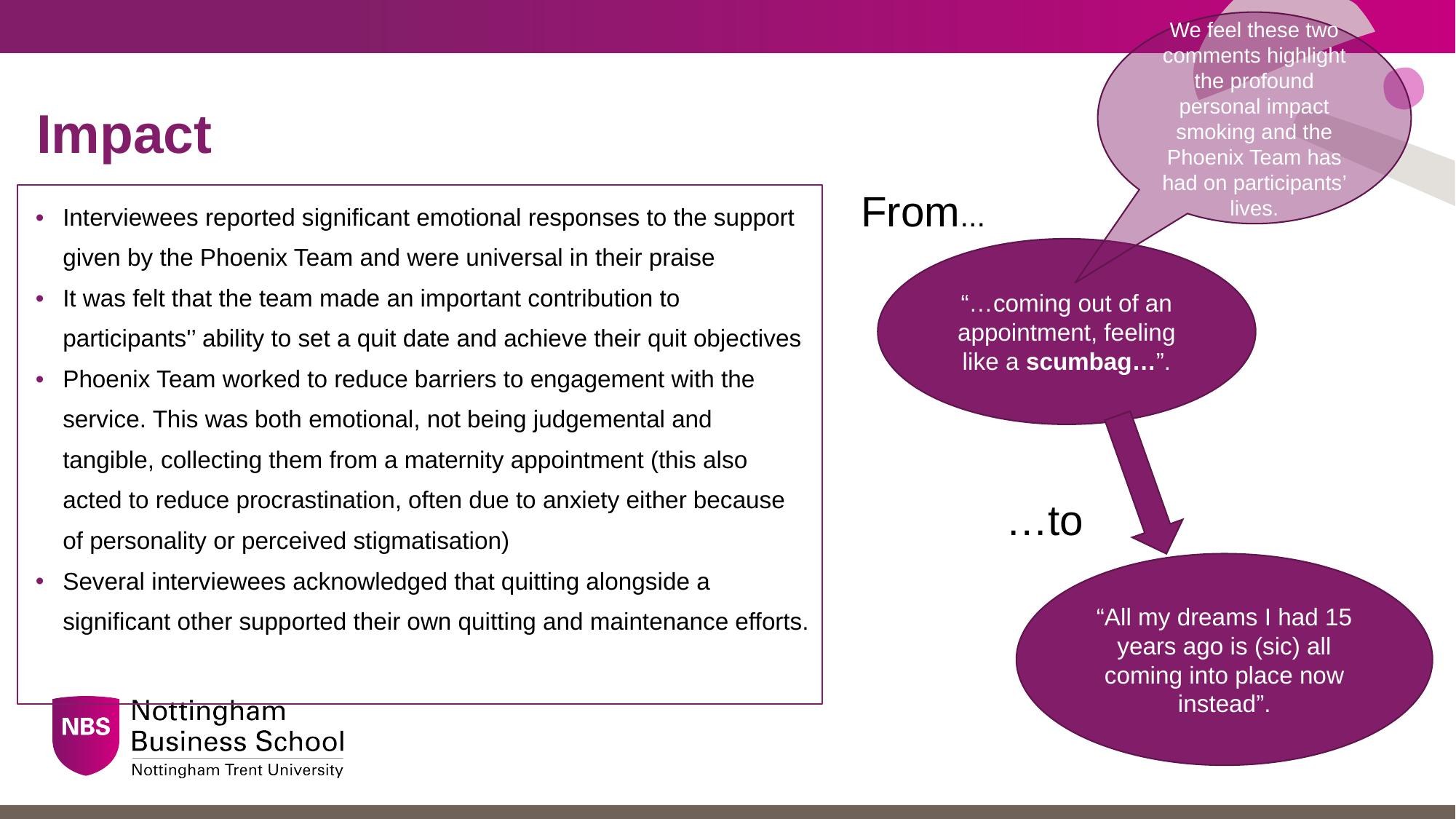

We feel these two comments highlight the profound personal impact smoking and the Phoenix Team has had on participants’ lives.
Impact
Interviewees reported significant emotional responses to the support given by the Phoenix Team and were universal in their praise
It was felt that the team made an important contribution to participants'’ ability to set a quit date and achieve their quit objectives
Phoenix Team worked to reduce barriers to engagement with the service. This was both emotional, not being judgemental and tangible, collecting them from a maternity appointment (this also acted to reduce procrastination, often due to anxiety either because of personality or perceived stigmatisation)
Several interviewees acknowledged that quitting alongside a significant other supported their own quitting and maintenance efforts.
From...
“…coming out of an appointment, feeling like a scumbag…”.

…to
“All my dreams I had 15 years ago is (sic) all coming into place now instead”.